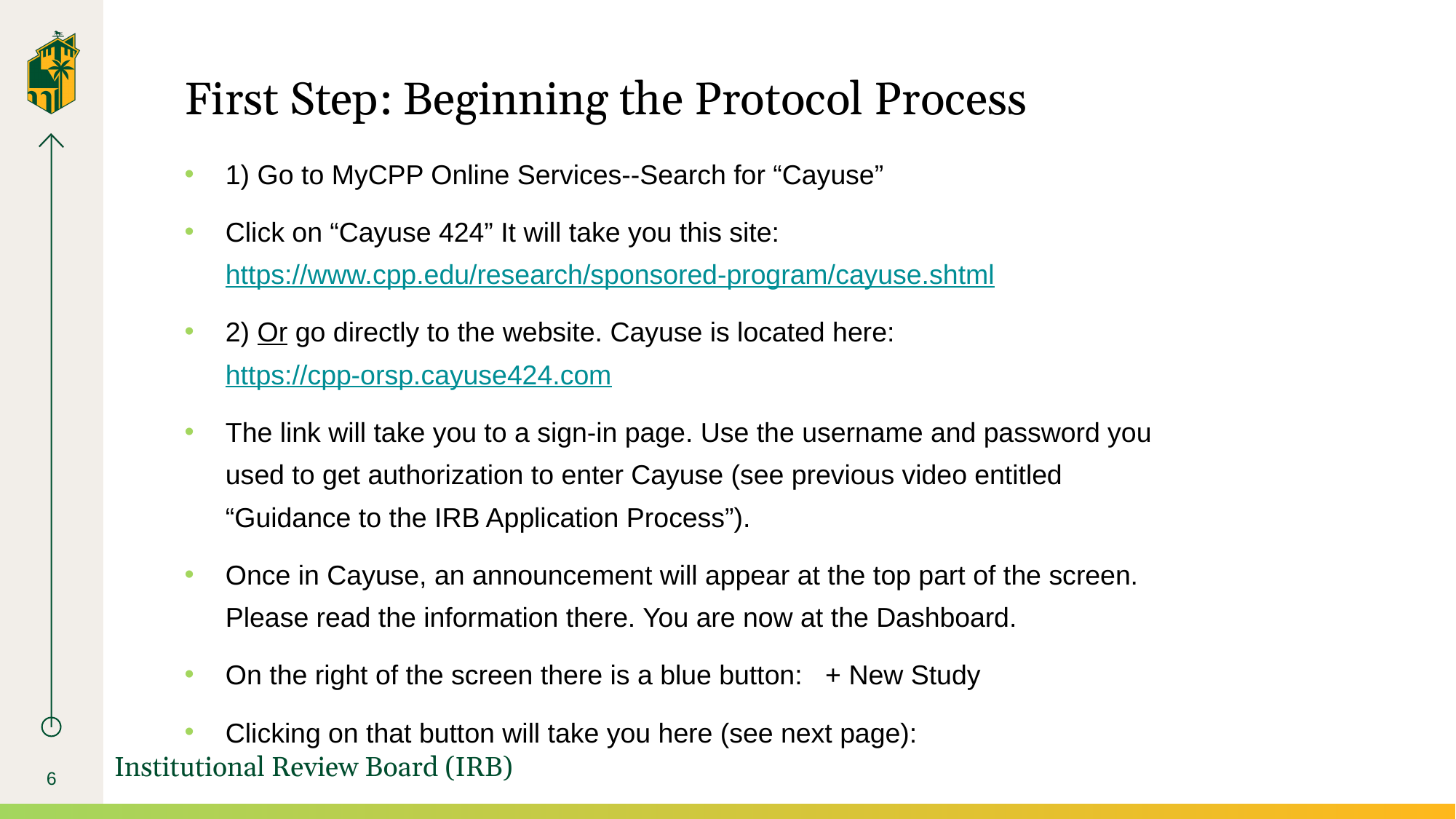

# First Step: Beginning the Protocol Process
1) Go to MyCPP Online Services--Search for “Cayuse”
Click on “Cayuse 424” It will take you this site: https://www.cpp.edu/research/sponsored-program/cayuse.shtml
2) Or go directly to the website. Cayuse is located here: https://cpp-orsp.cayuse424.com
The link will take you to a sign-in page. Use the username and password you used to get authorization to enter Cayuse (see previous video entitled “Guidance to the IRB Application Process”).
Once in Cayuse, an announcement will appear at the top part of the screen. Please read the information there. You are now at the Dashboard.
On the right of the screen there is a blue button:   + New Study
Clicking on that button will take you here (see next page):

Institutional Review Board (IRB)
6